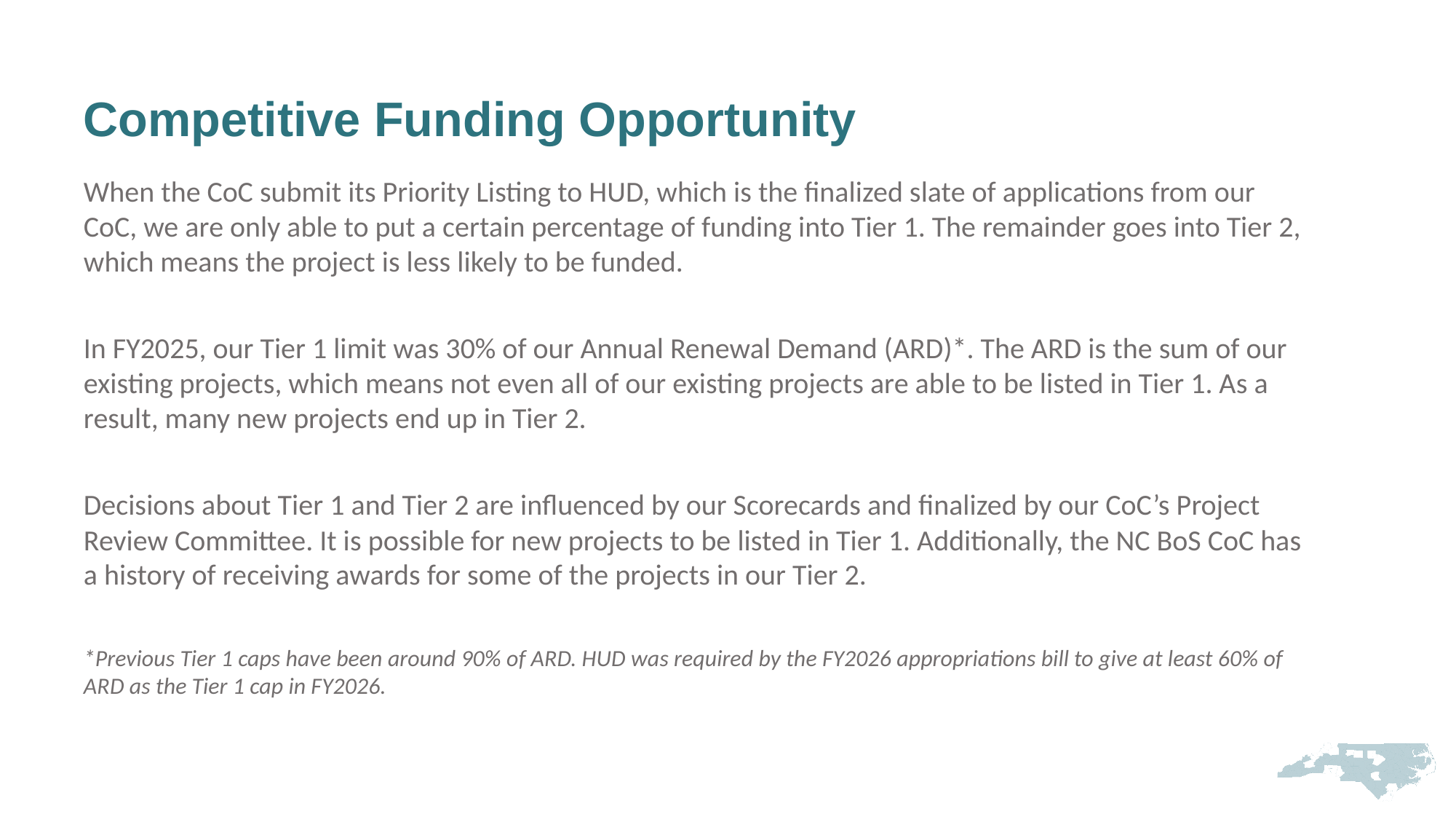

# Competitive Funding Opportunity
When the CoC submit its Priority Listing to HUD, which is the finalized slate of applications from our CoC, we are only able to put a certain percentage of funding into Tier 1. The remainder goes into Tier 2, which means the project is less likely to be funded.

In FY2025, our Tier 1 limit was 30% of our Annual Renewal Demand (ARD)*. The ARD is the sum of our existing projects, which means not even all of our existing projects are able to be listed in Tier 1. As a result, many new projects end up in Tier 2.

Decisions about Tier 1 and Tier 2 are influenced by our Scorecards and finalized by our CoC’s Project Review Committee. It is possible for new projects to be listed in Tier 1. Additionally, the NC BoS CoC has a history of receiving awards for some of the projects in our Tier 2.

*Previous Tier 1 caps have been around 90% of ARD. HUD was required by the FY2026 appropriations bill to give at least 60% of ARD as the Tier 1 cap in FY2026.